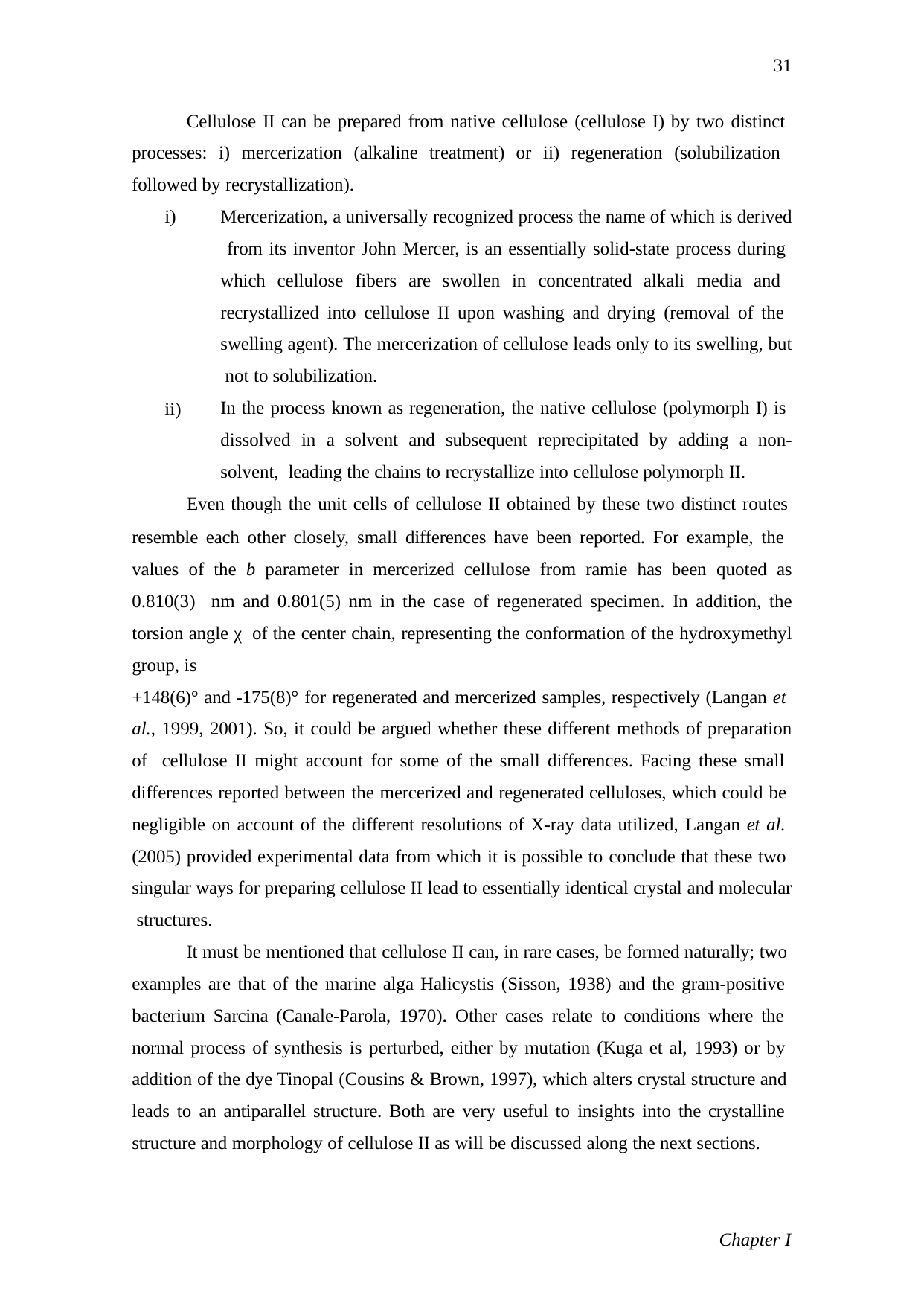

31

Cellulose II can be prepared from native cellulose (cellulose I) by two distinct  processes: i) mercerization (alkaline treatment) or ii) regeneration (solubilization  followed by recrystallization).
Mercerization, a universally recognized process the name of which is derived  from its inventor John Mercer, is an essentially solid-state process during  which cellulose fibers are swollen in concentrated alkali media and  recrystallized into cellulose II upon washing and drying (removal of the  swelling agent). The mercerization of cellulose leads only to its swelling, but  not to solubilization.
In the process known as regeneration, the native cellulose (polymorph I) is  dissolved in a solvent and subsequent reprecipitated by adding a non-solvent,  leading the chains to recrystallize into cellulose polymorph II.
Even though the unit cells of cellulose II obtained by these two distinct routes
i)
ii)
resemble each other closely, small differences have been reported. For example, the  values of the b parameter in mercerized cellulose from ramie has been quoted as 0.810(3)  nm and 0.801(5) nm in the case of regenerated specimen. In addition, the torsion angle χ  of the center chain, representing the conformation of the hydroxymethyl group, is
+148(6)° and -175(8)° for regenerated and mercerized samples, respectively (Langan et  al., 1999, 2001). So, it could be argued whether these different methods of preparation of  cellulose II might account for some of the small differences. Facing these small  differences reported between the mercerized and regenerated celluloses, which could be  negligible on account of the different resolutions of X-ray data utilized, Langan et al.  (2005) provided experimental data from which it is possible to conclude that these two  singular ways for preparing cellulose II lead to essentially identical crystal and molecular  structures.
It must be mentioned that cellulose II can, in rare cases, be formed naturally; two  examples are that of the marine alga Halicystis (Sisson, 1938) and the gram-positive  bacterium Sarcina (Canale-Parola, 1970). Other cases relate to conditions where the  normal process of synthesis is perturbed, either by mutation (Kuga et al, 1993) or by  addition of the dye Tinopal (Cousins & Brown, 1997), which alters crystal structure and  leads to an antiparallel structure. Both are very useful to insights into the crystalline  structure and morphology of cellulose II as will be discussed along the next sections.
Chapter I